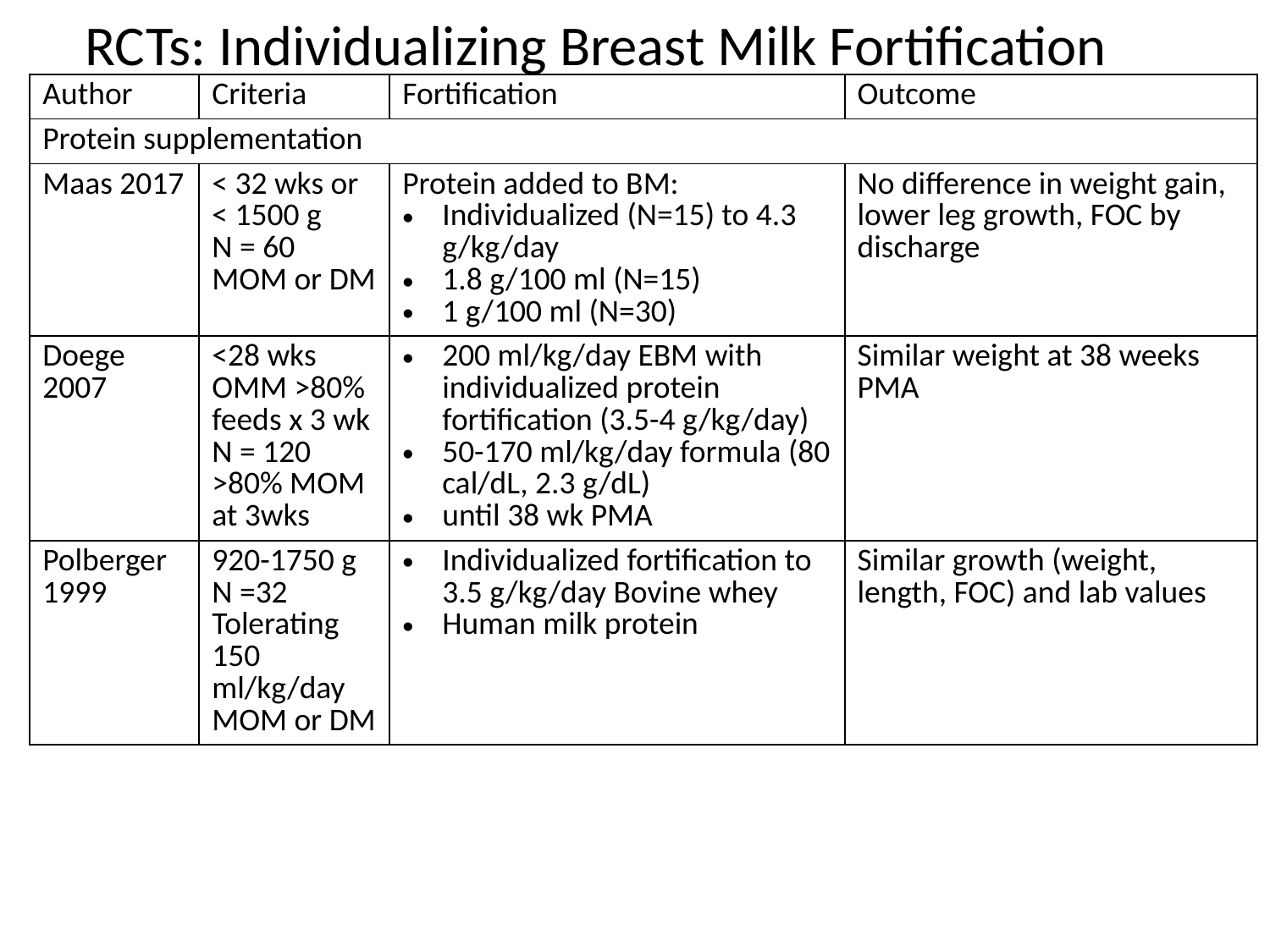

# RCTs: Individualizing Breast Milk Fortification
| Author | Criteria | Fortification | Outcome |
| --- | --- | --- | --- |
| Protein supplementation |  |  |  |
| Maas 2017 | < 32 wks or < 1500 g N = 60 MOM or DM | Protein added to BM: Individualized (N=15) to 4.3 g/kg/day 1.8 g/100 ml (N=15) 1 g/100 ml (N=30) | No difference in weight gain, lower leg growth, FOC by discharge |
| Doege 2007 | <28 wks OMM >80% feeds x 3 wk N = 120 >80% MOM at 3wks | 200 ml/kg/day EBM with individualized protein fortification (3.5-4 g/kg/day) 50-170 ml/kg/day formula (80 cal/dL, 2.3 g/dL) until 38 wk PMA | Similar weight at 38 weeks PMA |
| Polberger 1999 | 920-1750 g N =32 Tolerating 150 ml/kg/day MOM or DM | Individualized fortification to 3.5 g/kg/day Bovine whey Human milk protein | Similar growth (weight, length, FOC) and lab values |